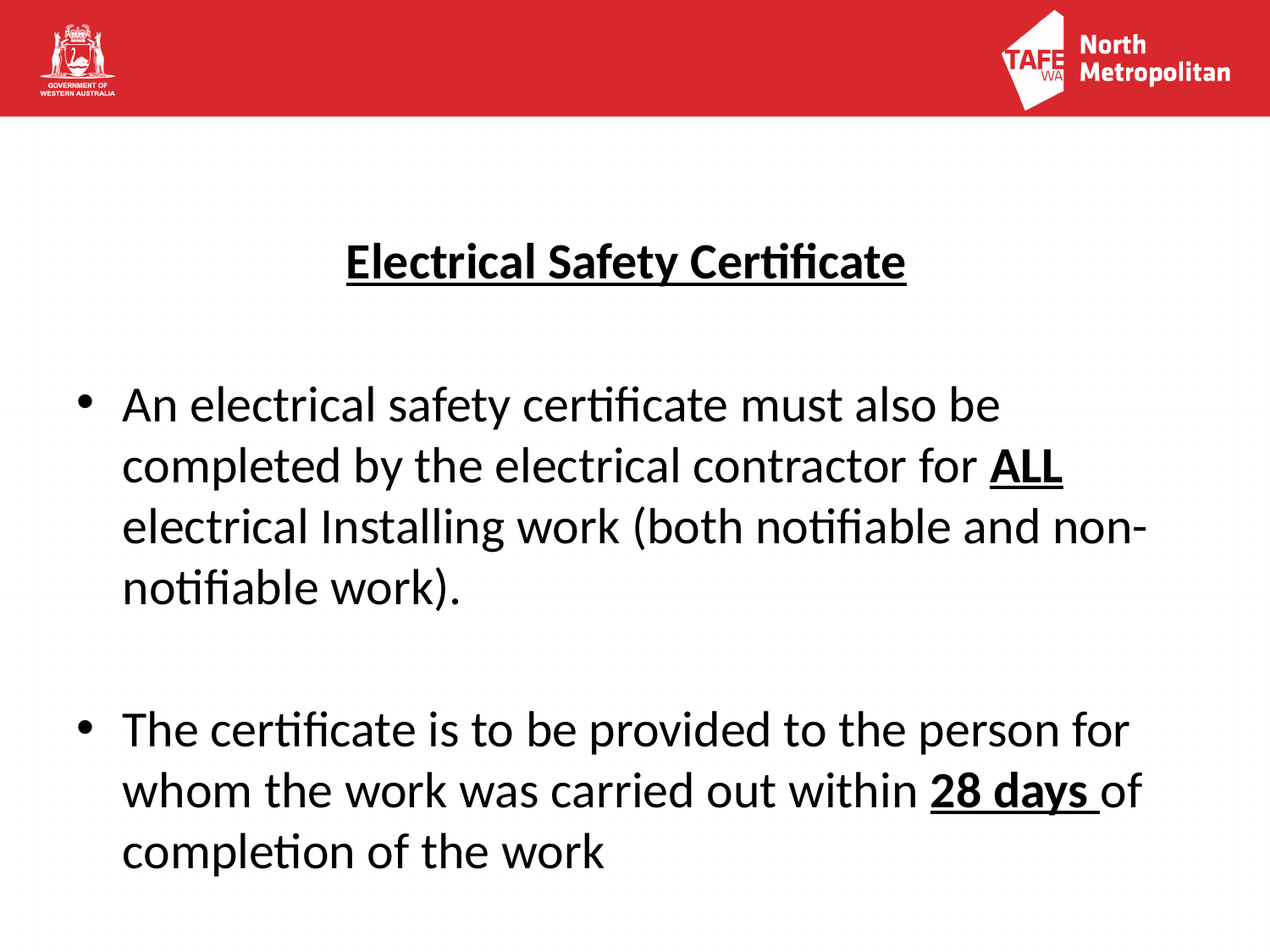

Electrical Safety Certificate

An electrical safety certificate must also be completed by the electrical contractor for ALL electrical Installing work (both notifiable and non-notifiable work).

The certificate is to be provided to the person for whom the work was carried out within 28 days of completion of the work